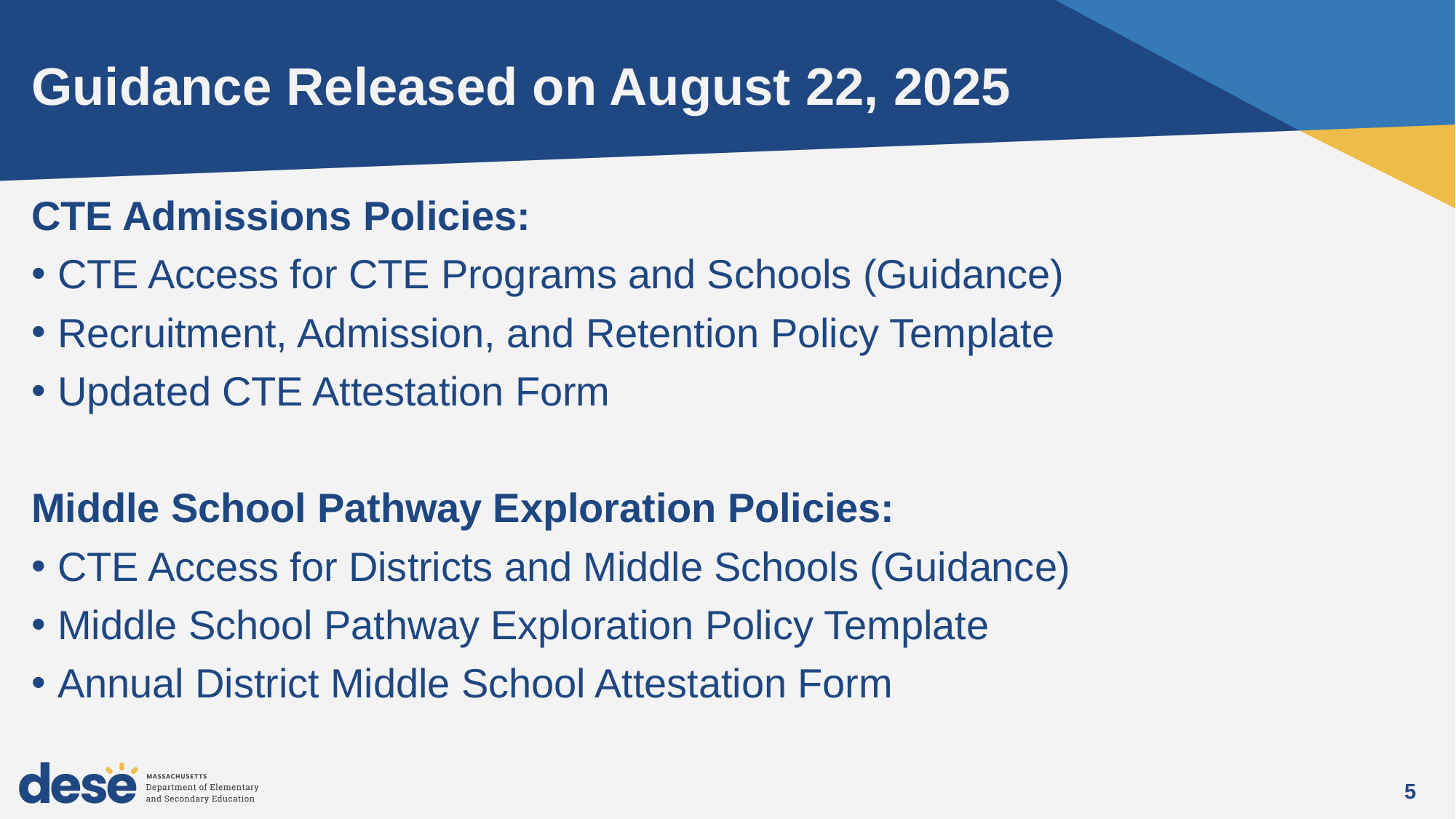

# Guidance Released on August 22, 2025
CTE Admissions Policies:
CTE Access for CTE Programs and Schools (Guidance)
Recruitment, Admission, and Retention Policy Template
Updated CTE Attestation Form

Middle School Pathway Exploration Policies:
CTE Access for Districts and Middle Schools (Guidance)
Middle School Pathway Exploration Policy Template
Annual District Middle School Attestation Form

5